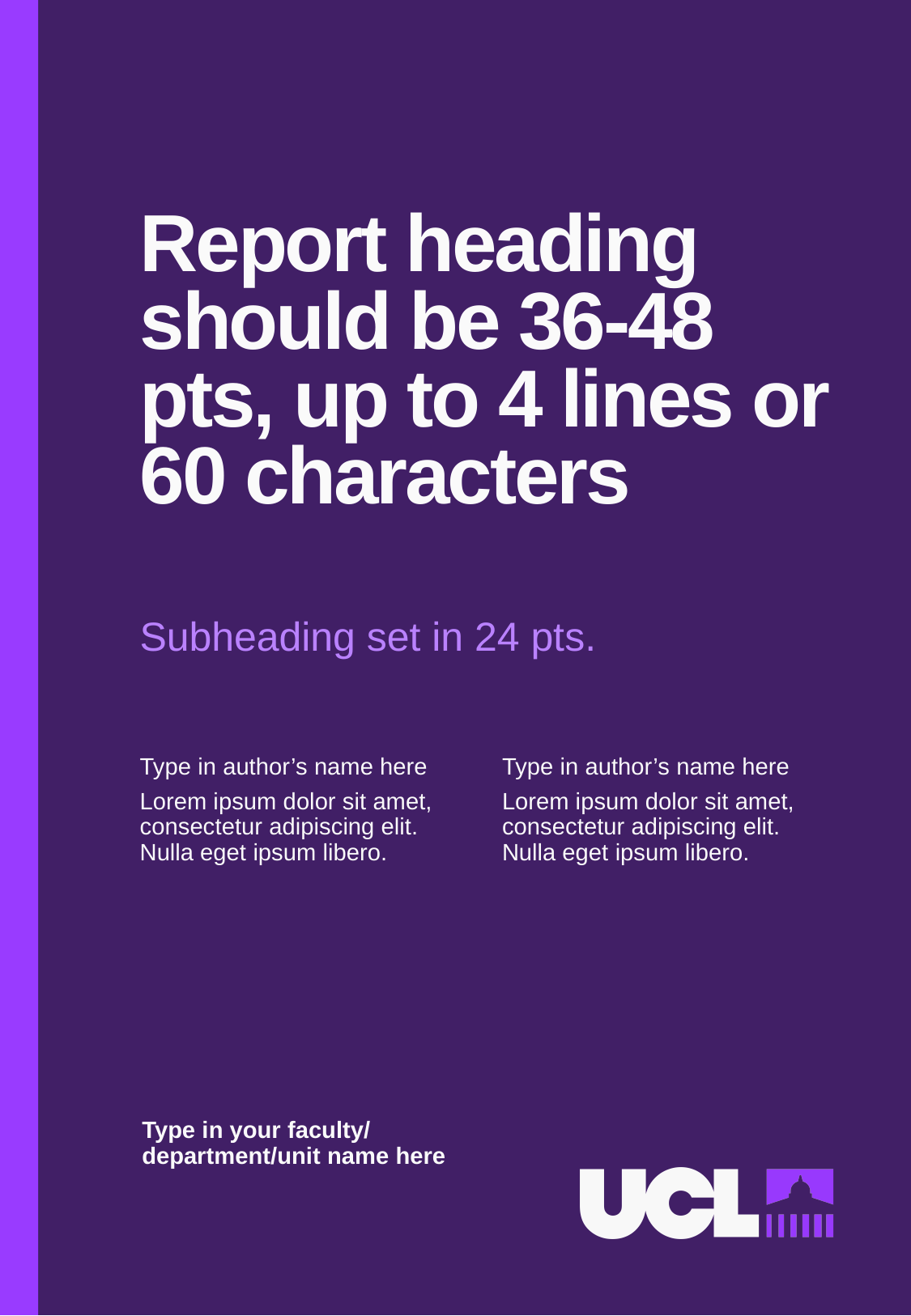

# Report heading should be 36-48 pts, up to 4 lines or 60 characters
Subheading set in 24 pts.
Type in author’s name here
Lorem ipsum dolor sit amet, consectetur adipiscing elit. Nulla eget ipsum libero.
Type in author’s name here
Lorem ipsum dolor sit amet, consectetur adipiscing elit. Nulla eget ipsum libero.
Type in your faculty/
department/unit name here